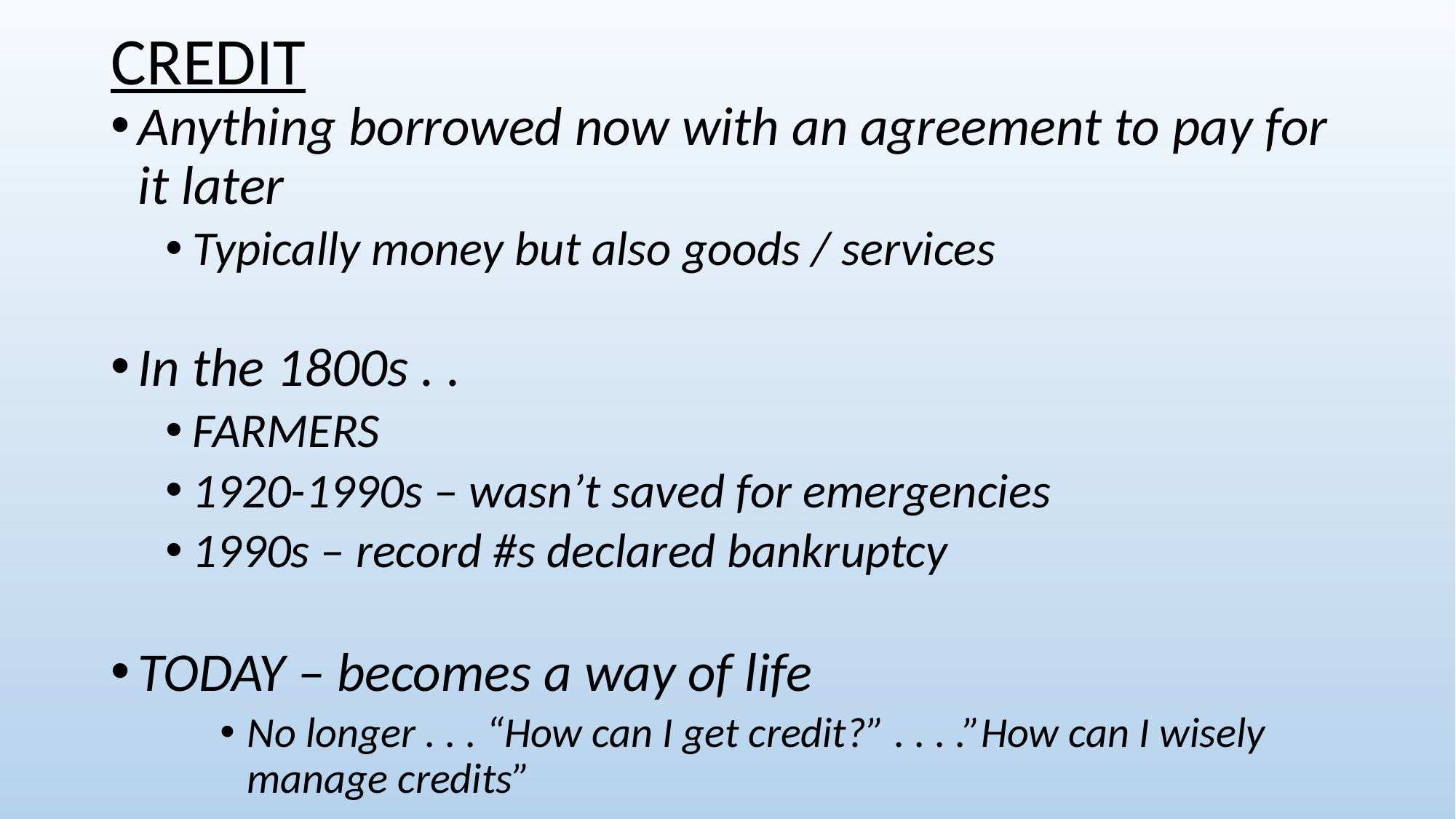

# CREDIT
Anything borrowed now with an agreement to pay for it later
Typically money but also goods / services

In the 1800s . .
FARMERS
1920-1990s – wasn’t saved for emergencies
1990s – record #s declared bankruptcy

TODAY – becomes a way of life
No longer . . . “How can I get credit?” . . . .”How can I wisely manage credits”